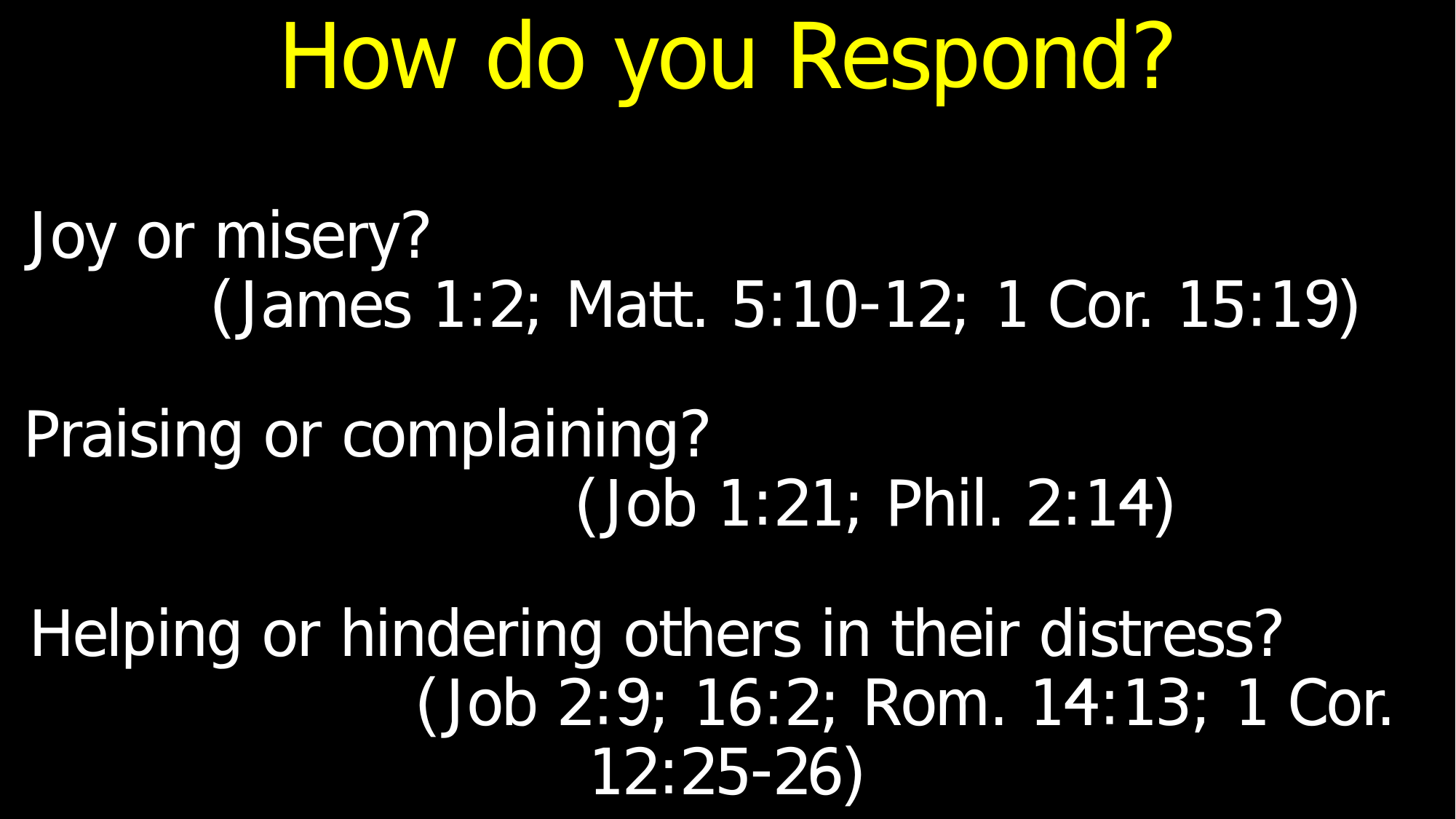

# How do you Respond?

Joy or misery?                                                         (James 1:2; Matt. 5:10-12; 1 Cor. 15:19)

Praising or complaining?                                                    (Job 1:21; Phil. 2:14)

Helping or hindering others in their distress?                          (Job 2:9; 16:2; Rom. 14:13; 1 Cor. 12:25-26)